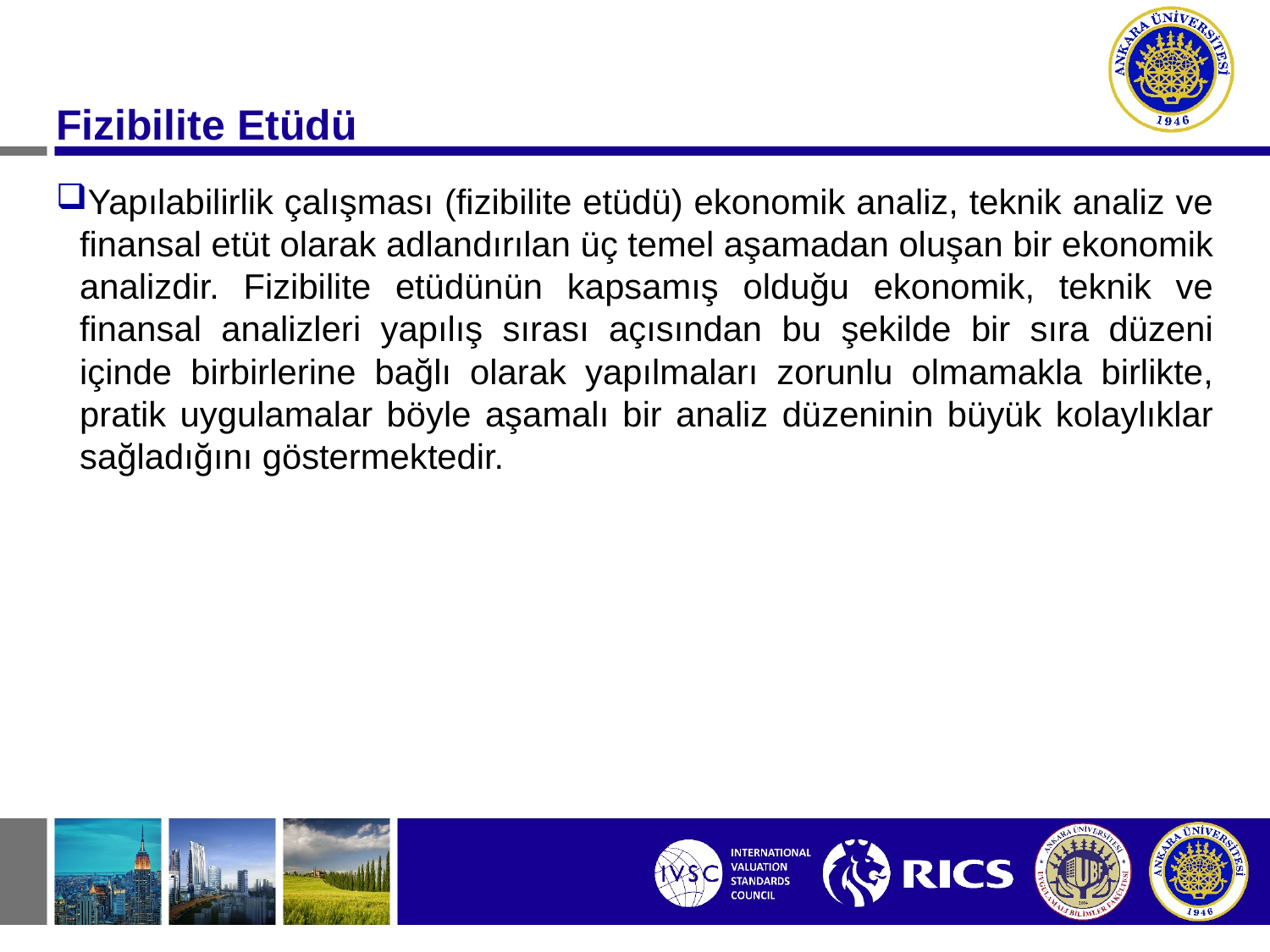

#
Fizibilite Etüdü
Yapılabilirlik çalışması (fizibilite etüdü) ekonomik analiz, teknik analiz ve finansal etüt olarak adlandırılan üç temel aşamadan oluşan bir ekonomik analizdir. Fizibilite etüdünün kapsamış olduğu ekonomik, teknik ve finansal analizleri yapılış sırası açısından bu şekilde bir sıra düzeni içinde birbirlerine bağlı olarak yapılmaları zorunlu olmamakla birlikte, pratik uygulamalar böyle aşamalı bir analiz düzeninin büyük kolaylıklar sağladığını göstermektedir.